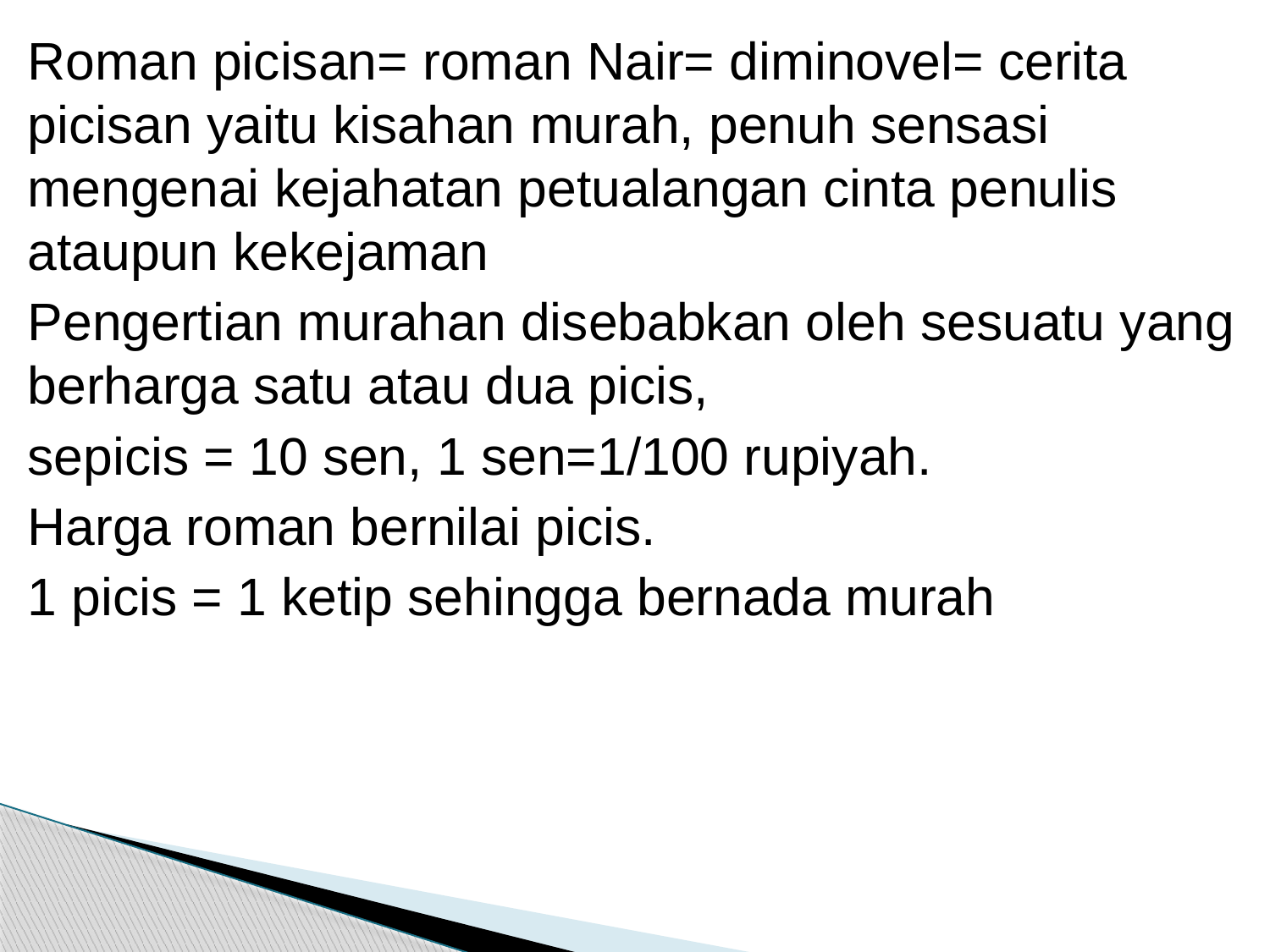

Roman picisan= roman Nair= diminovel= cerita picisan yaitu kisahan murah, penuh sensasi mengenai kejahatan petualangan cinta penulis ataupun kekejaman
Pengertian murahan disebabkan oleh sesuatu yang berharga satu atau dua picis,
sepicis = 10 sen, 1 sen=1/100 rupiyah.
Harga roman bernilai picis.
1 picis = 1 ketip sehingga bernada murah